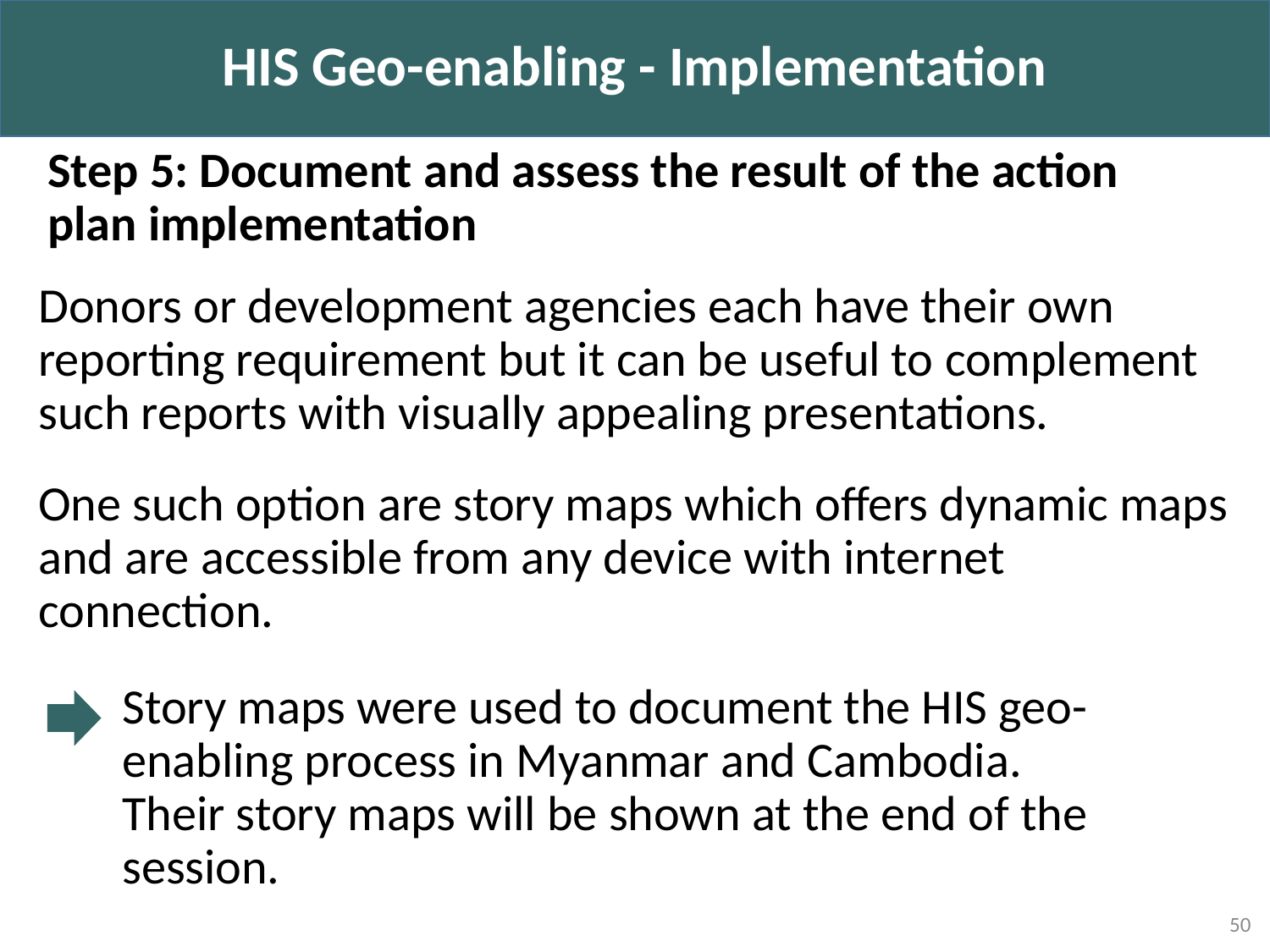

HIS Geo-enabling - Implementation
Step 5: Document and assess the result of the action plan implementation
Donors or development agencies each have their own reporting requirement but it can be useful to complement such reports with visually appealing presentations.

One such option are story maps which offers dynamic maps and are accessible from any device with internet connection.
Story maps were used to document the HIS geo-enabling process in Myanmar and Cambodia.
Their story maps will be shown at the end of the session.

50